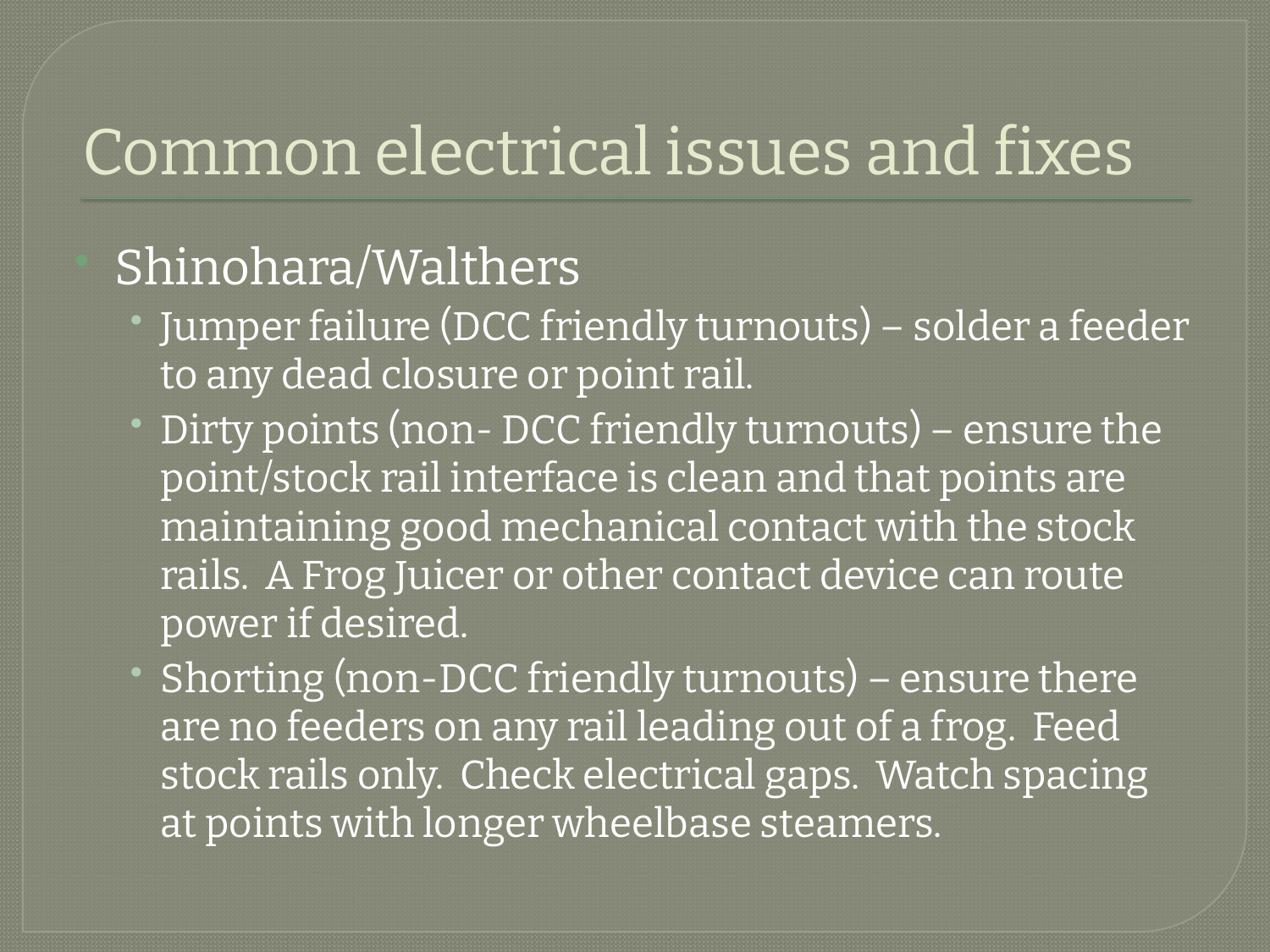

# Common electrical issues and fixes
Shinohara/Walthers
Jumper failure (DCC friendly turnouts) – solder a feeder to any dead closure or point rail.
Dirty points (non- DCC friendly turnouts) – ensure the point/stock rail interface is clean and that points are maintaining good mechanical contact with the stock rails.  A Frog Juicer or other contact device can route power if desired.
Shorting (non-DCC friendly turnouts) – ensure there are no feeders on any rail leading out of a frog.  Feed stock rails only.  Check electrical gaps.  Watch spacing at points with longer wheelbase steamers.